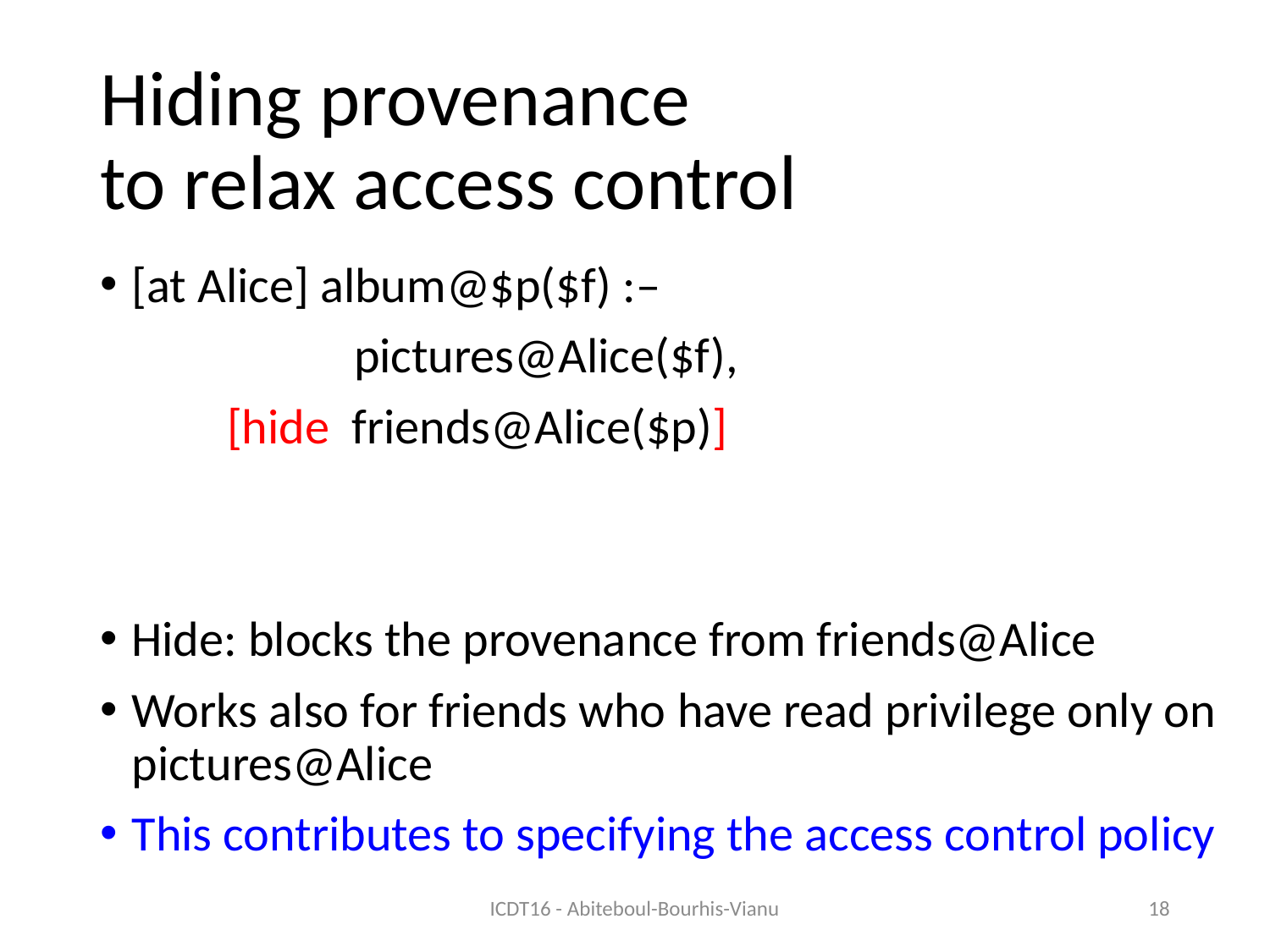

# Hiding provenance to relax access control
[at Alice] album@$p($f) :–
		pictures@Alice($f),
	[hide  friends@Alice($p)]

Hide: blocks the provenance from friends@Alice
Works also for friends who have read privilege only on pictures@Alice
This contributes to specifying the access control policy

ICDT16 - Abiteboul-Bourhis-Vianu
18